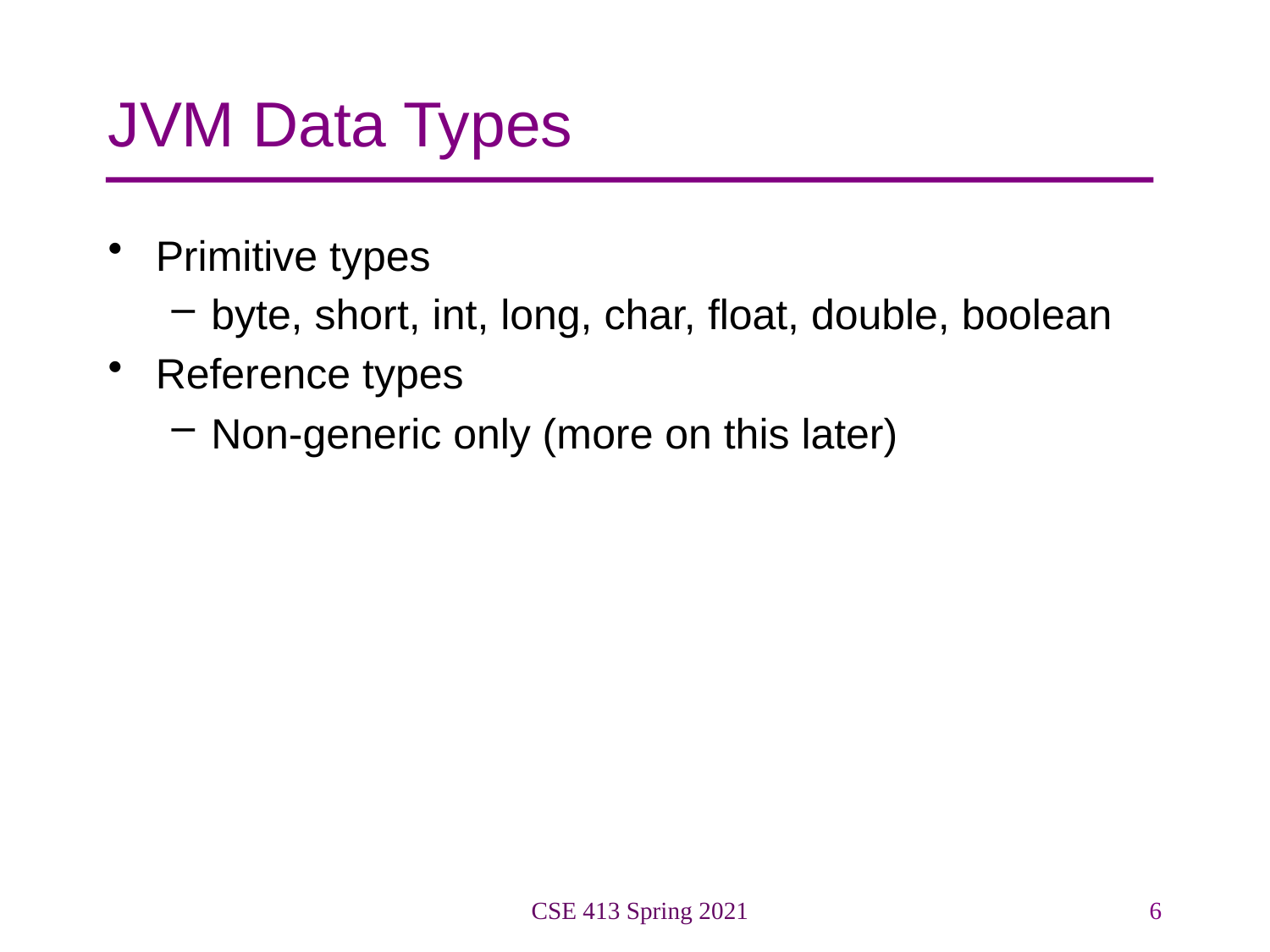

# JVM Data Types
Primitive types
byte, short, int, long, char, float, double, boolean
Reference types
Non-generic only (more on this later)

CSE 413 Spring 2021
6